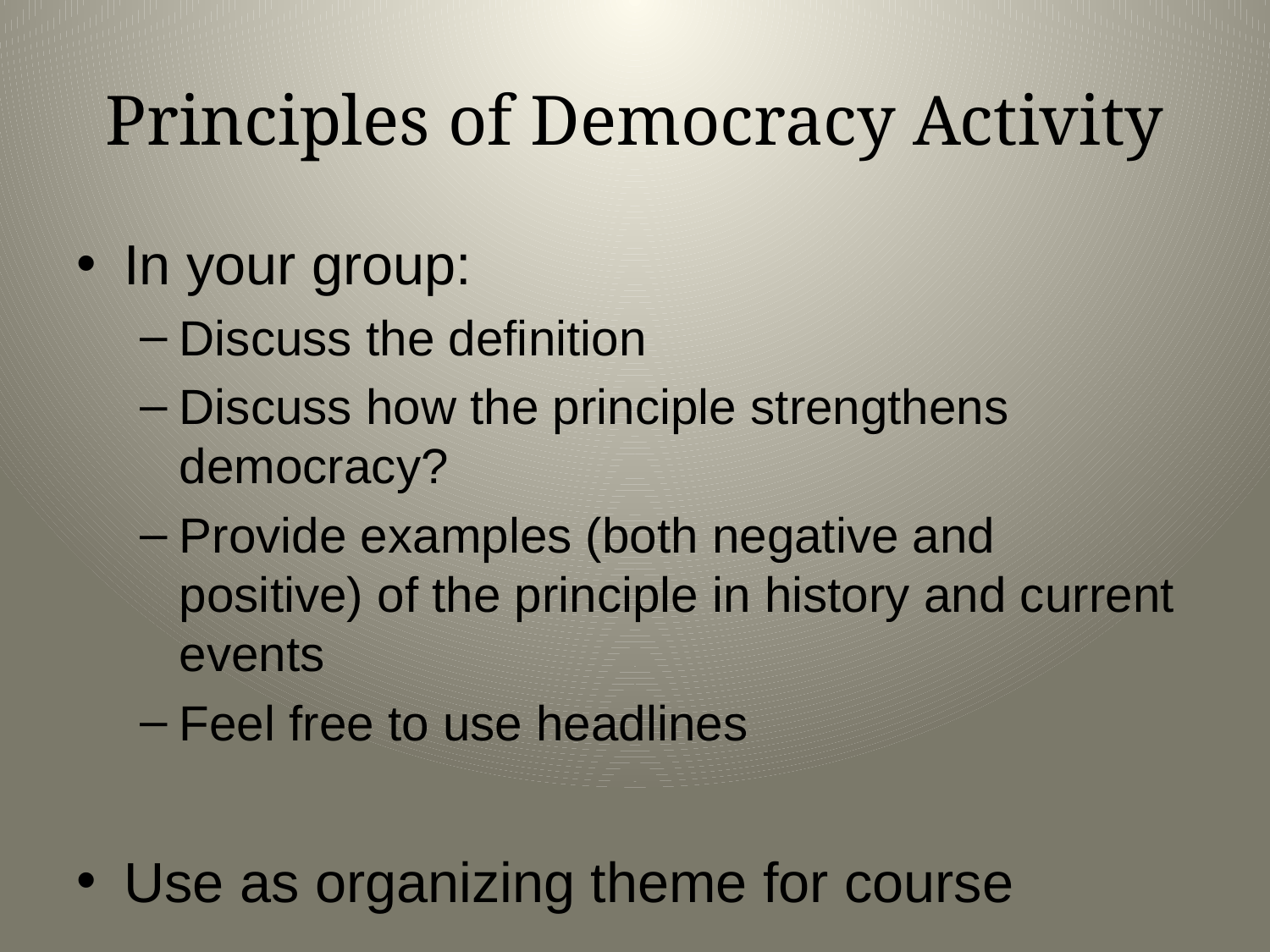

# Principles of Democracy Activity
In your group:
Discuss the definition
Discuss how the principle strengthens democracy?
Provide examples (both negative and positive) of the principle in history and current events
Feel free to use headlines

Use as organizing theme for course